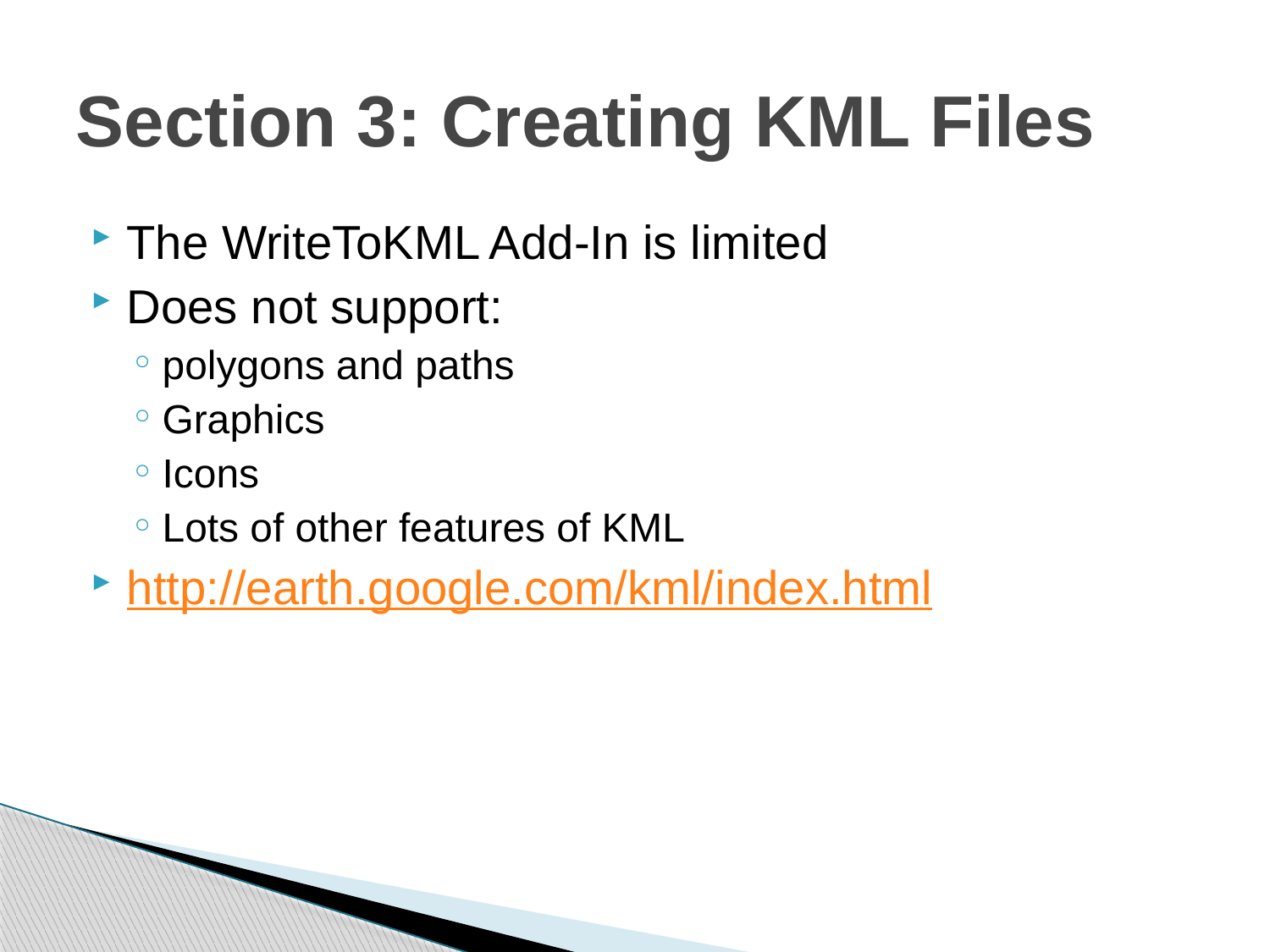

# Section 3: Creating KML Files
The WriteToKML Add-In is limited
Does not support:
polygons and paths
Graphics
Icons
Lots of other features of KML
http://earth.google.com/kml/index.html